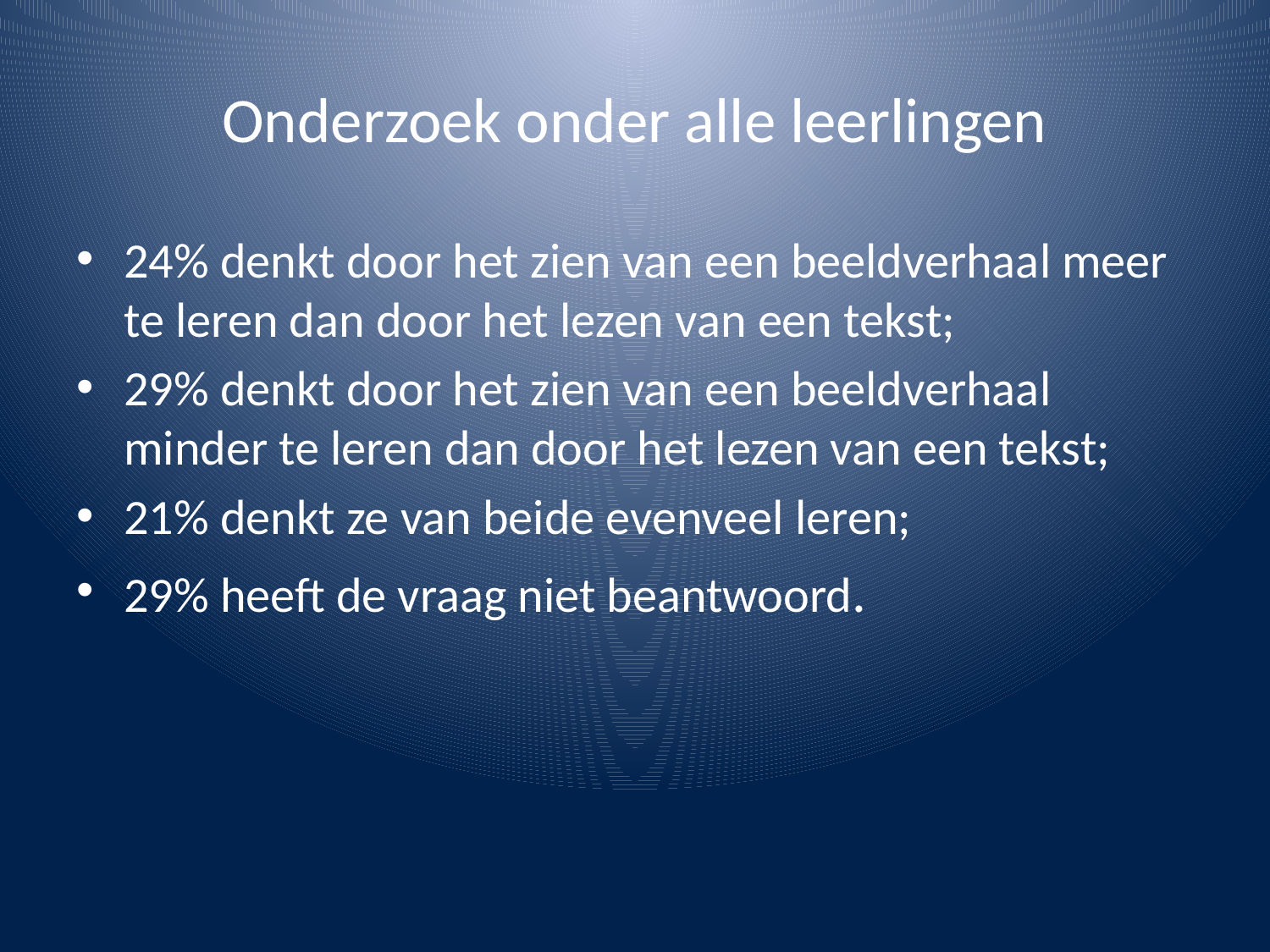

# Onderzoek onder alle leerlingen
24% denkt door het zien van een beeldverhaal meer te leren dan door het lezen van een tekst;
29% denkt door het zien van een beeldverhaal minder te leren dan door het lezen van een tekst;
21% denkt ze van beide evenveel leren;
29% heeft de vraag niet beantwoord.